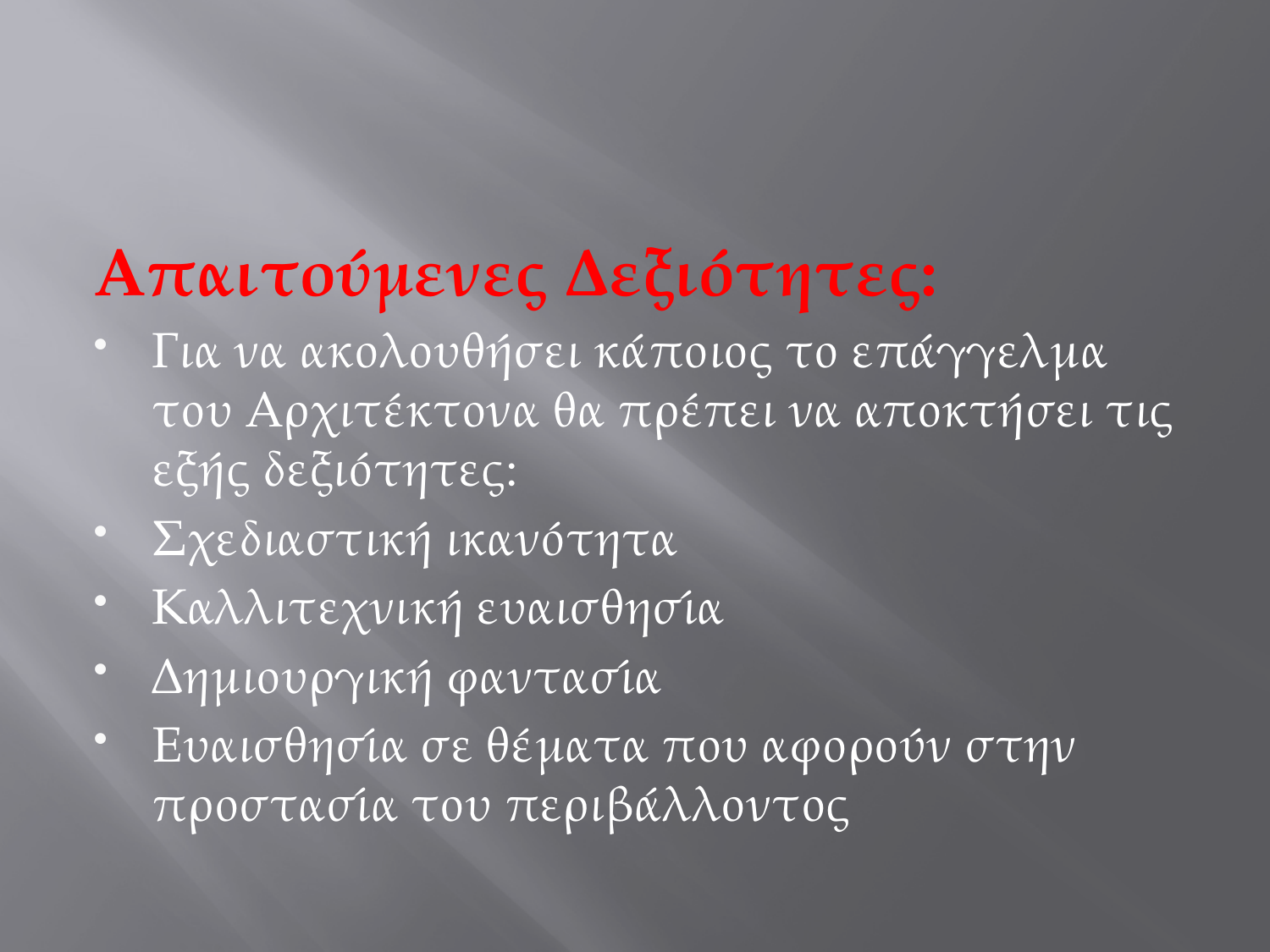

Απαιτούμενες Δεξιότητες:
Για να ακολουθήσει κάποιος το επάγγελμα του Αρχιτέκτονα θα πρέπει να αποκτήσει τις εξής δεξιότητες:
Σχεδιαστική ικανότητα
Καλλιτεχνική ευαισθησία
Δημιουργική φαντασία
Ευαισθησία σε θέματα που αφορούν στην προστασία του περιβάλλοντος